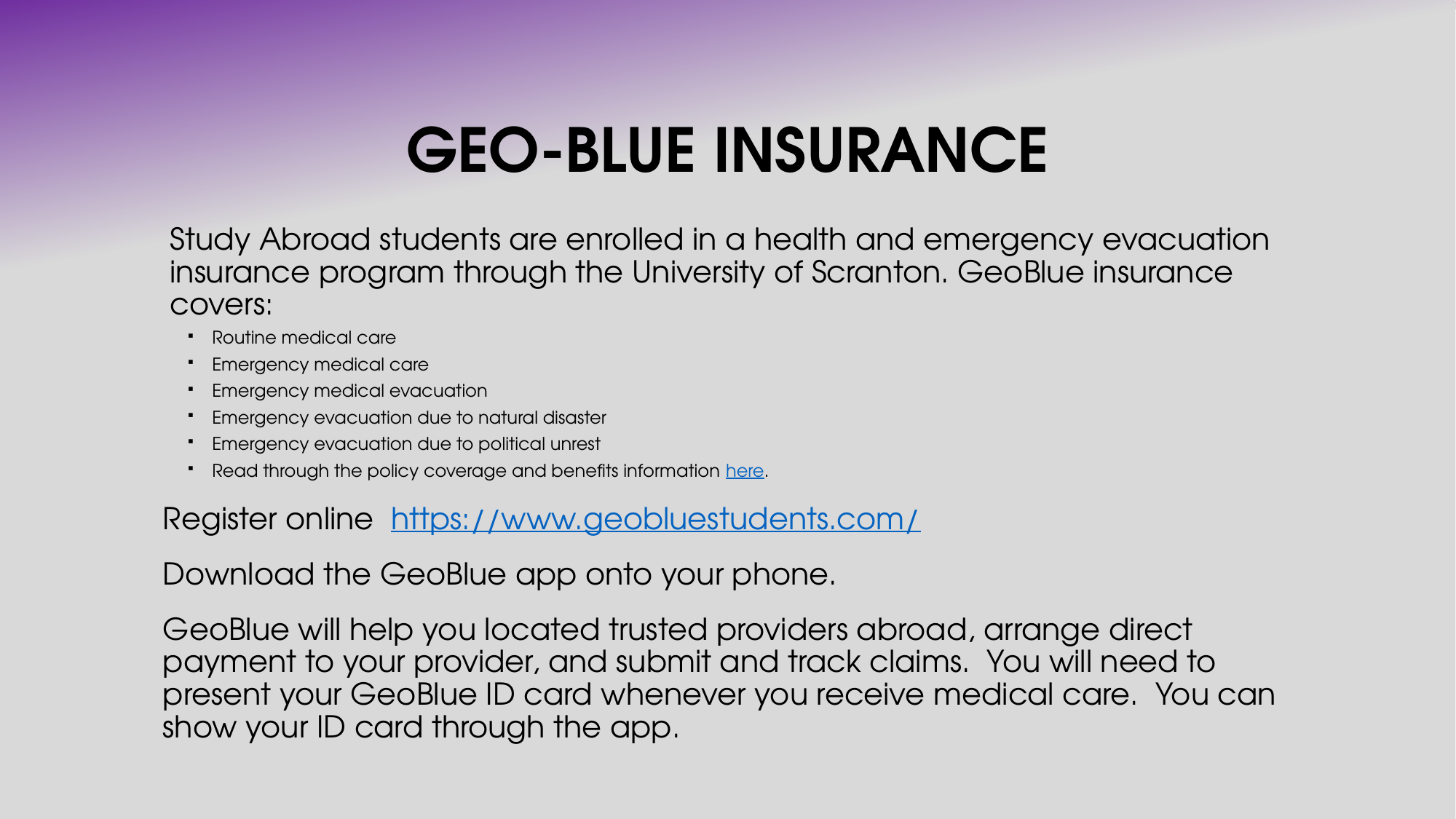

# Geo-Blue Insurance
Study Abroad students are enrolled in a health and emergency evacuation insurance program through the University of Scranton. GeoBlue insurance covers:
Routine medical care
Emergency medical care
Emergency medical evacuation
Emergency evacuation due to natural disaster
Emergency evacuation due to political unrest
Read through the policy coverage and benefits information here.
Register online  https://www.geobluestudents.com/
Download the GeoBlue app onto your phone.
GeoBlue will help you located trusted providers abroad, arrange direct payment to your provider, and submit and track claims.  You will need to present your GeoBlue ID card whenever you receive medical care.  You can show your ID card through the app.